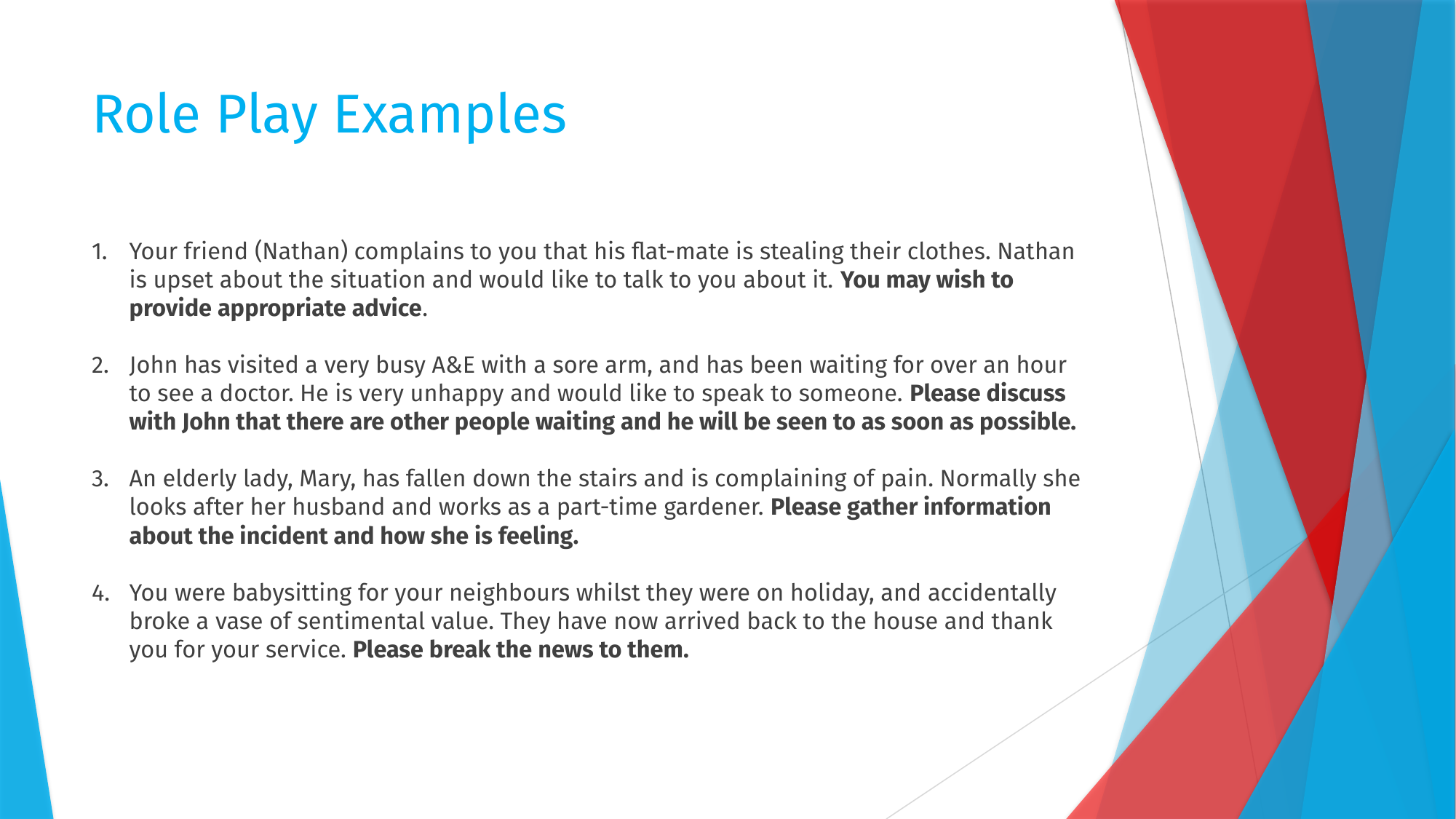

# Role Play Examples
Your friend (Nathan) complains to you that his flat-mate is stealing their clothes. Nathan is upset about the situation and would like to talk to you about it. You may wish to provide appropriate advice.

John has visited a very busy A&E with a sore arm, and has been waiting for over an hour to see a doctor. He is very unhappy and would like to speak to someone. Please discuss with John that there are other people waiting and he will be seen to as soon as possible.

An elderly lady, Mary, has fallen down the stairs and is complaining of pain. Normally she looks after her husband and works as a part-time gardener. Please gather information about the incident and how she is feeling.

You were babysitting for your neighbours whilst they were on holiday, and accidentally broke a vase of sentimental value. They have now arrived back to the house and thank you for your service. Please break the news to them.